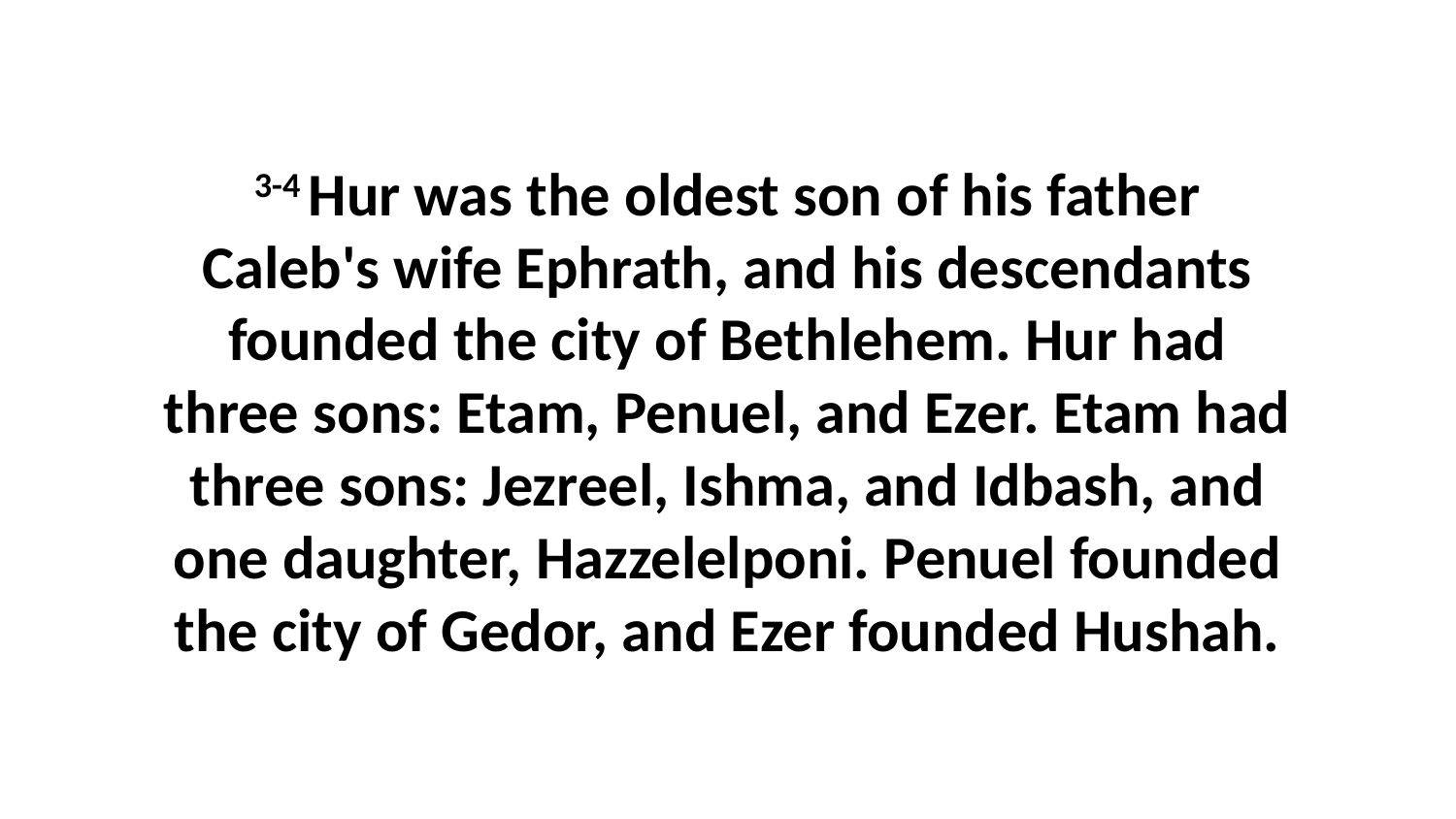

3-4 Hur was the oldest son of his father Caleb's wife Ephrath, and his descendants founded the city of Bethlehem. Hur had three sons: Etam, Penuel, and Ezer. Etam had three sons: Jezreel, Ishma, and Idbash, and one daughter, Hazzelelponi. Penuel founded the city of Gedor, and Ezer founded Hushah.